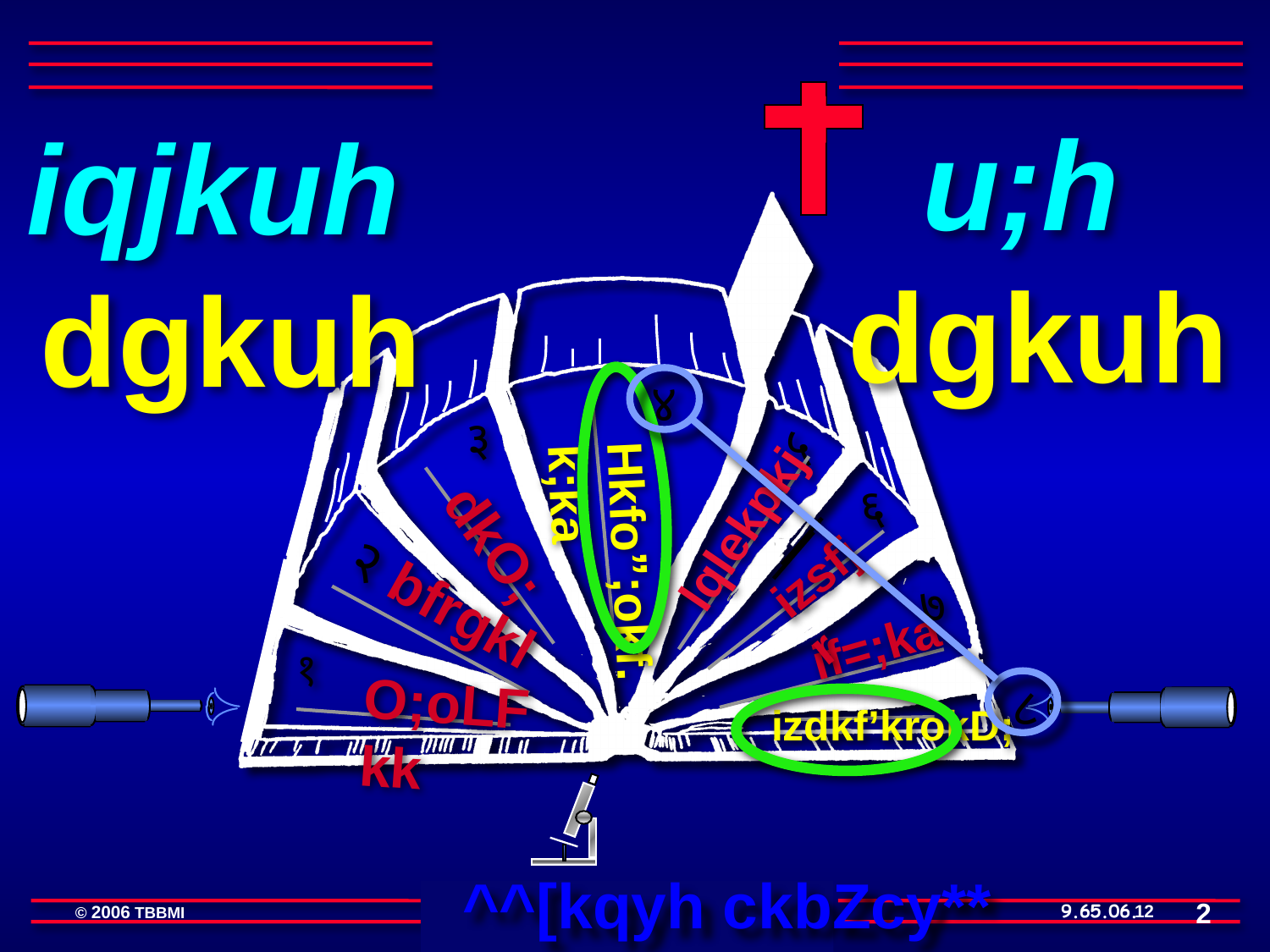

u;h
dgkuh
iqjkuh
dgkuh
४

३
५

lqlekpkj

६

izsfjr
Hkfo”;okf.k;ka
dkO;
७
२ bfrgkl

if=;ka
१

O;oLFkk
८

izdkf’krokD;

2
12
^^[kqyh ckbZcy**